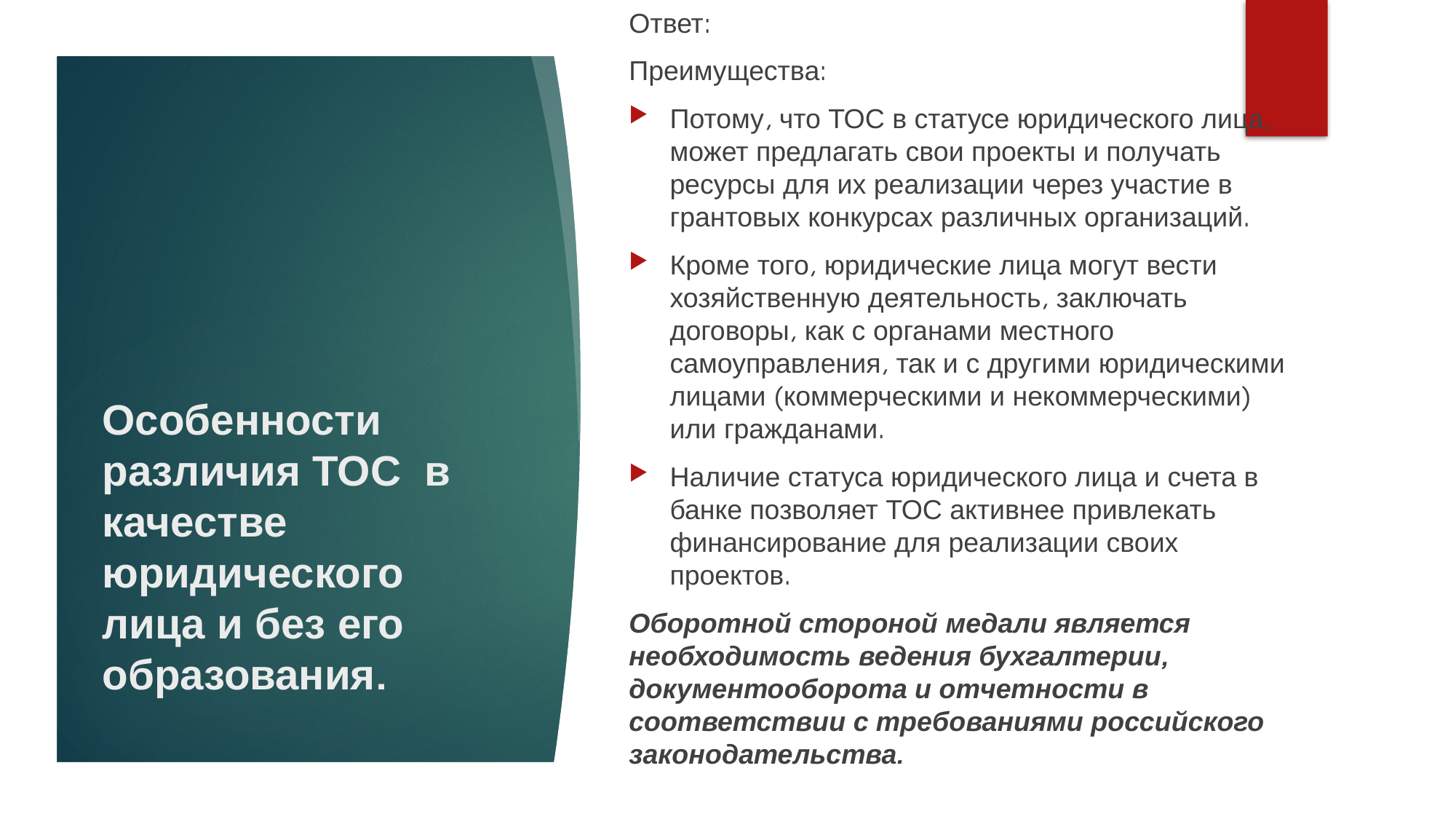

Ответ:
Преимущества:
Потому, что ТОС в статусе юридического лица, может предлагать свои проекты и получать ресурсы для их реализации через участие в грантовых конкурсах различных организаций.
Кроме того, юридические лица могут вести хозяйственную деятельность, заключать договоры, как с органами местного самоуправления, так и с другими юридическими лицами (коммерческими и некоммерческими) или гражданами.
Наличие статуса юридического лица и счета в банке позволяет ТОС активнее привлекать финансирование для реализации своих проектов.
Оборотной стороной медали является необходимость ведения бухгалтерии, документооборота и отчетности в соответствии с требованиями российского законодательства.

# Особенности различия ТОС  в качестве юридического лица и без его образования.